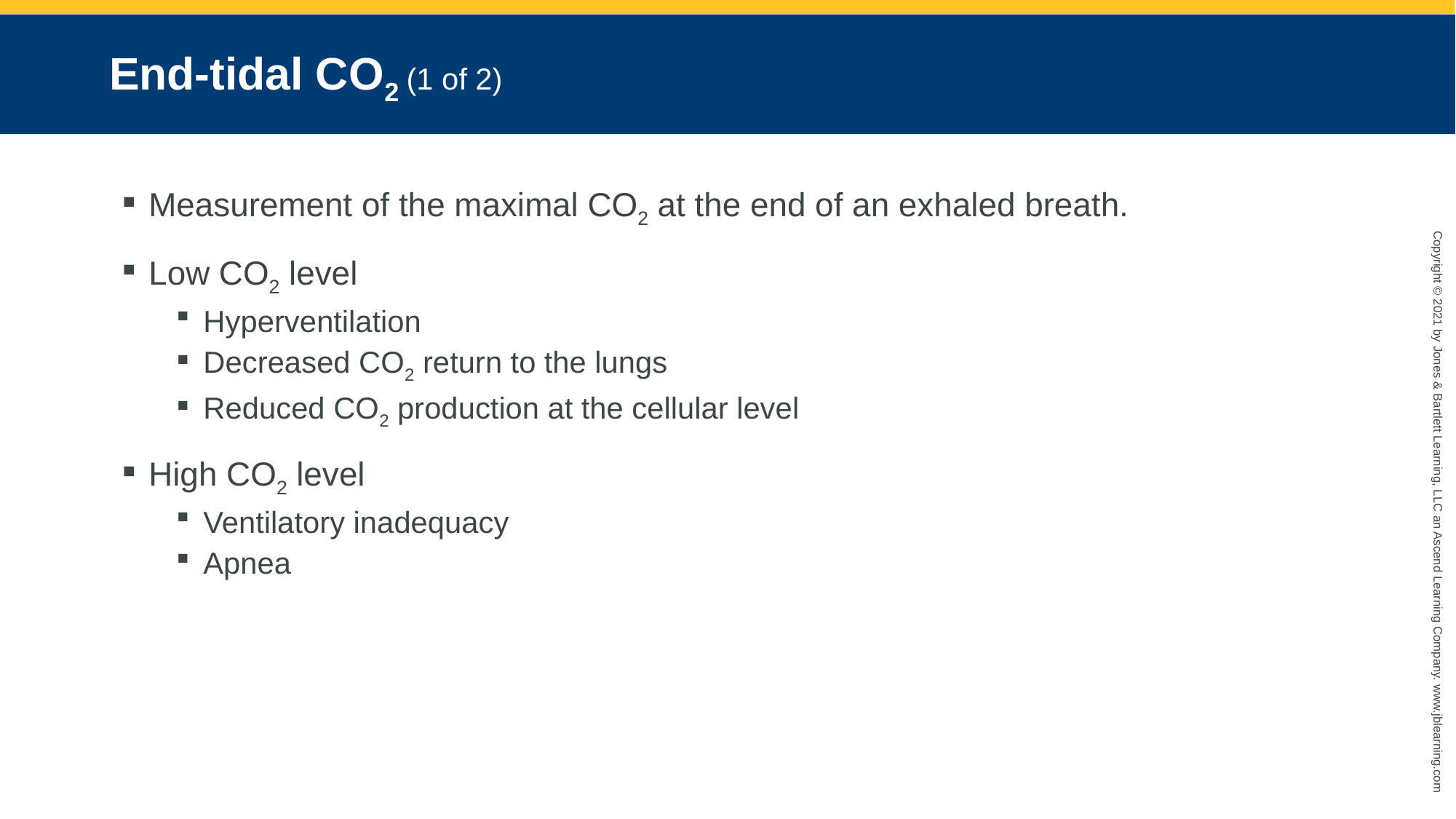

# End-tidal CO2 (1 of 2)
Measurement of the maximal CO2 at the end of an exhaled breath.
Low CO2 level
Hyperventilation
Decreased CO2 return to the lungs
Reduced CO2 production at the cellular level
High CO2 level
Ventilatory inadequacy
Apnea